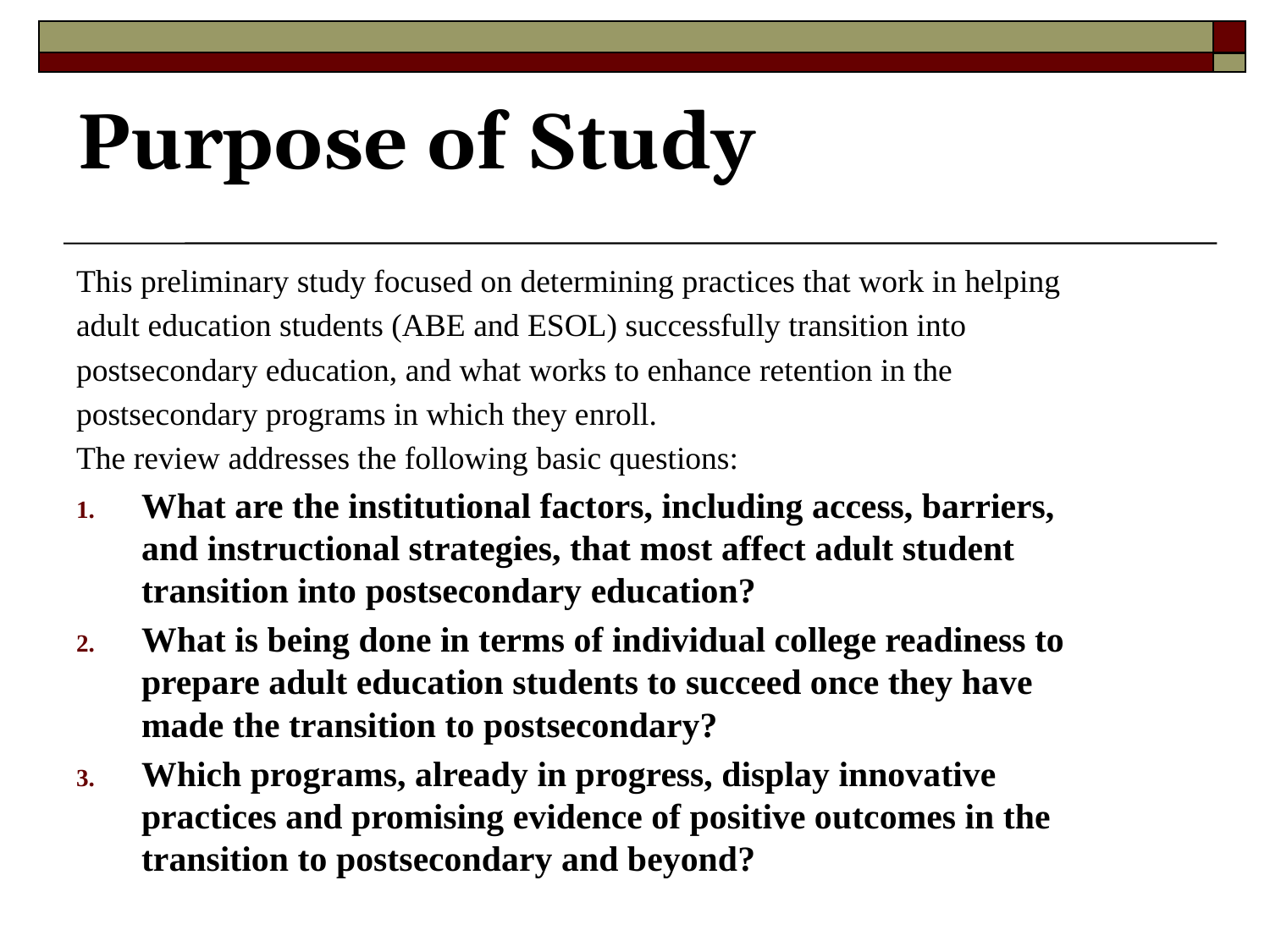

# Purpose of Study
This preliminary study focused on determining practices that work in helping
adult education students (ABE and ESOL) successfully transition into
postsecondary education, and what works to enhance retention in the
postsecondary programs in which they enroll.
The review addresses the following basic questions:
What are the institutional factors, including access, barriers, and instructional strategies, that most affect adult student transition into postsecondary education?
What is being done in terms of individual college readiness to prepare adult education students to succeed once they have made the transition to postsecondary?
Which programs, already in progress, display innovative practices and promising evidence of positive outcomes in the transition to postsecondary and beyond?